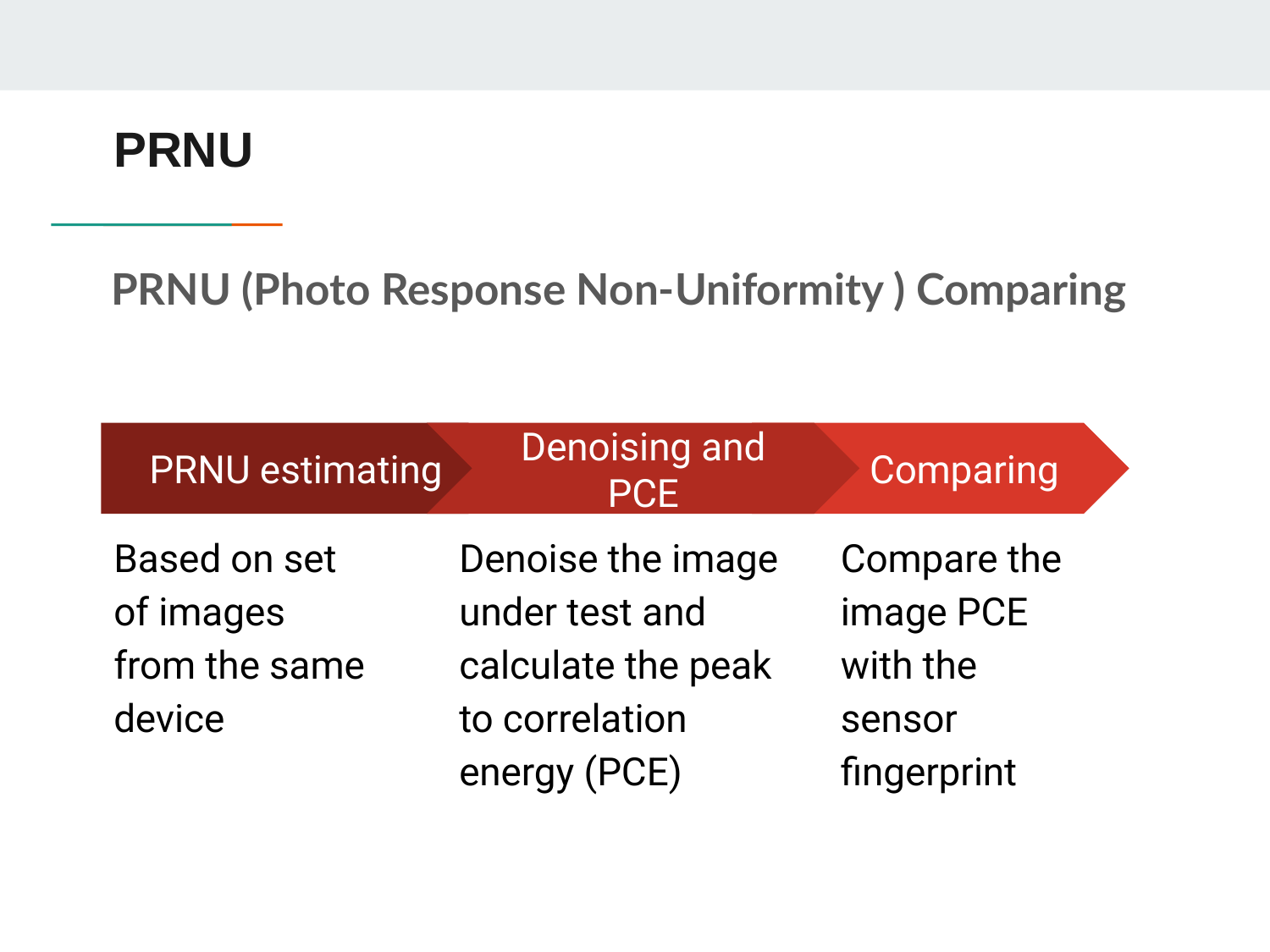

PRNU

PRNU (Photo Response Non-Uniformity ) Comparing

     Comparing
Compare the image PCE with the sensor fingerprint
Denoising and PCE
Denoise the image under test and calculate the peak to correlation energy (PCE)
PRNU estimating
Based on set of images from the same device